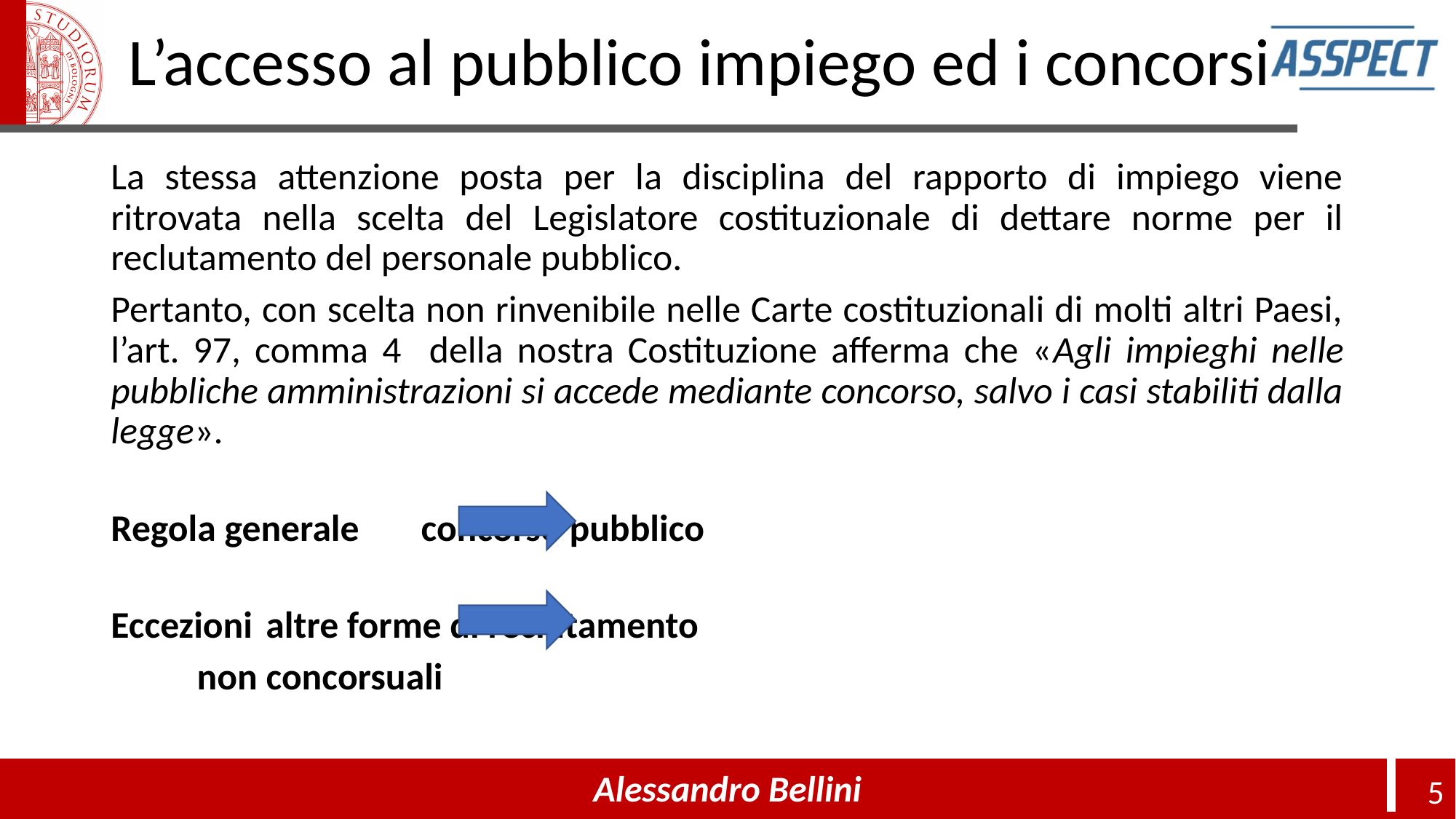

# L’accesso al pubblico impiego ed i concorsi
La stessa attenzione posta per la disciplina del rapporto di impiego viene ritrovata nella scelta del Legislatore costituzionale di dettare norme per il reclutamento del personale pubblico.
Pertanto, con scelta non rinvenibile nelle Carte costituzionali di molti altri Paesi, l’art. 97, comma 4  della nostra Costituzione afferma che «Agli impieghi nelle pubbliche amministrazioni si accede mediante concorso, salvo i casi stabiliti dalla legge».

Regola generale			concorso pubblico

Eccezioni				altre forme di reclutamento
					 non concorsuali

Alessandro Bellini
5